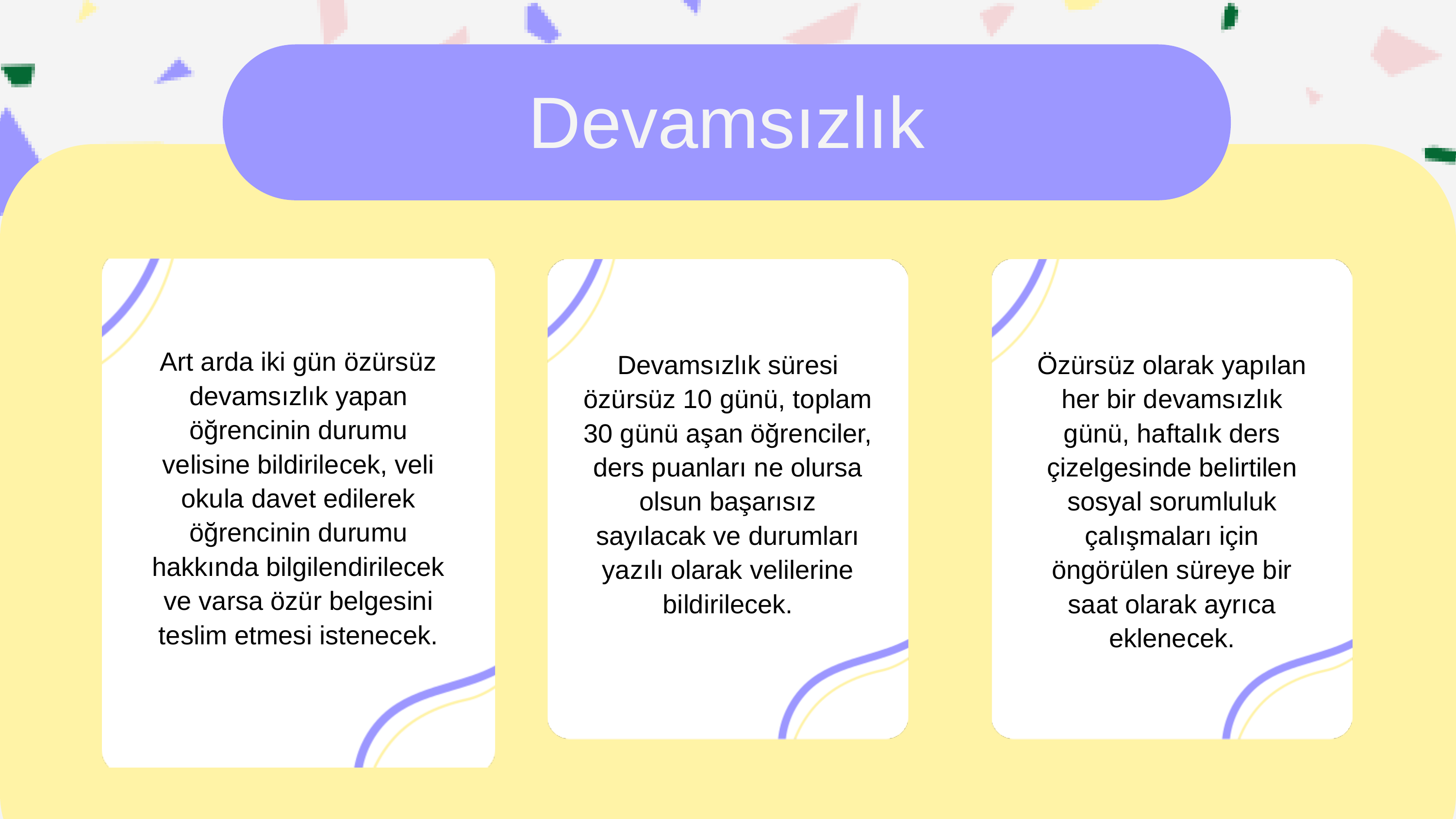

Devamsızlık

Art arda iki gün özürsüz devamsızlık yapan öğrencinin durumu velisine bildirilecek, veli okula davet edilerek öğrencinin durumu hakkında bilgilendirilecek ve varsa özür belgesini teslim etmesi istenecek.

Devamsızlık süresi özürsüz 10 günü, toplam 30 günü aşan öğrenciler, ders puanları ne olursa olsun başarısız sayılacak ve durumları yazılı olarak velilerine bildirilecek.

Özürsüz olarak yapılan her bir devamsızlık günü, haftalık ders çizelgesinde belirtilen sosyal sorumluluk çalışmaları için öngörülen süreye bir saat olarak ayrıca eklenecek.